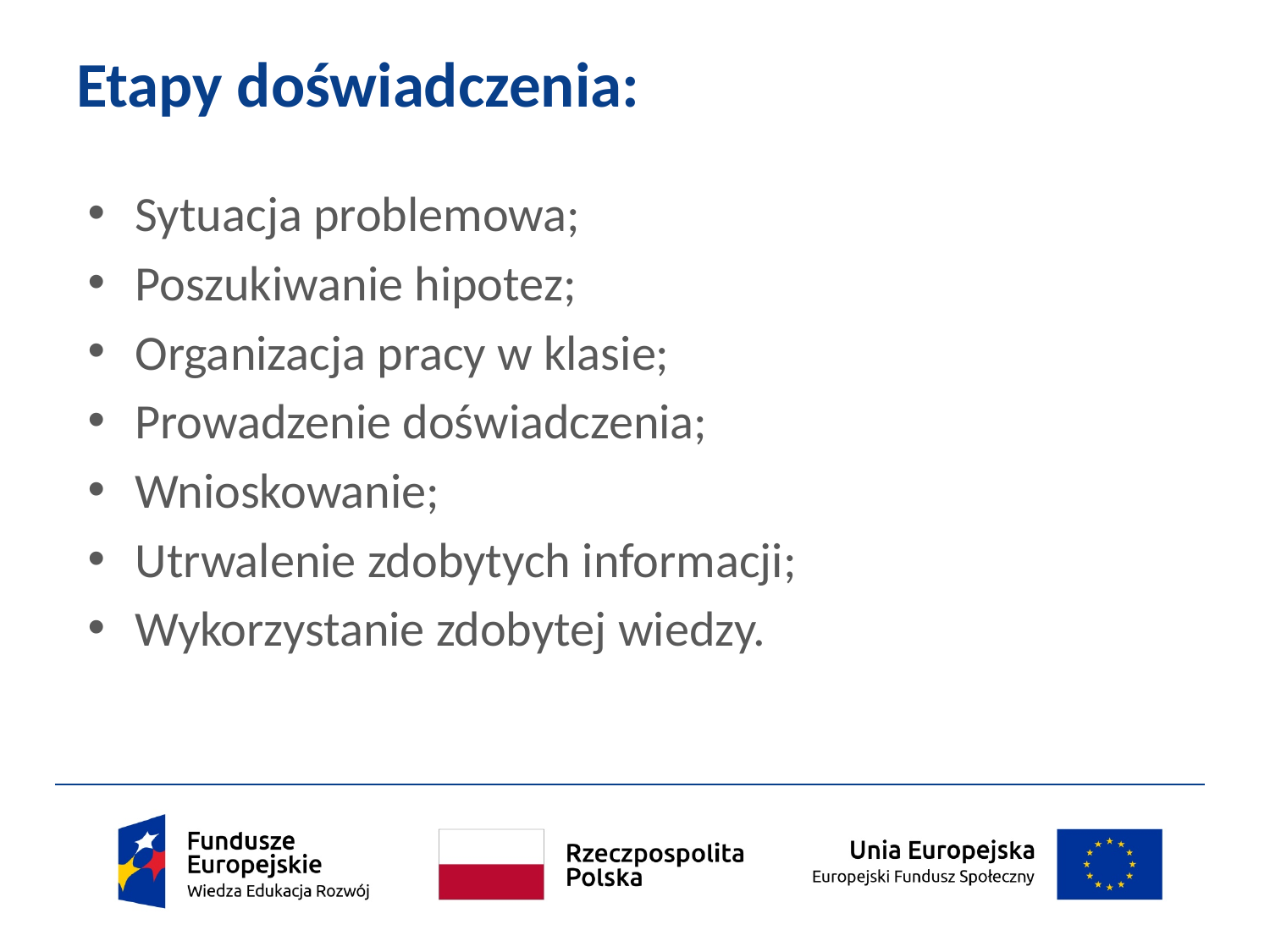

# Etapy doświadczenia:
Sytuacja problemowa;
Poszukiwanie hipotez;
Organizacja pracy w klasie;
Prowadzenie doświadczenia;
Wnioskowanie;
Utrwalenie zdobytych informacji;
Wykorzystanie zdobytej wiedzy.